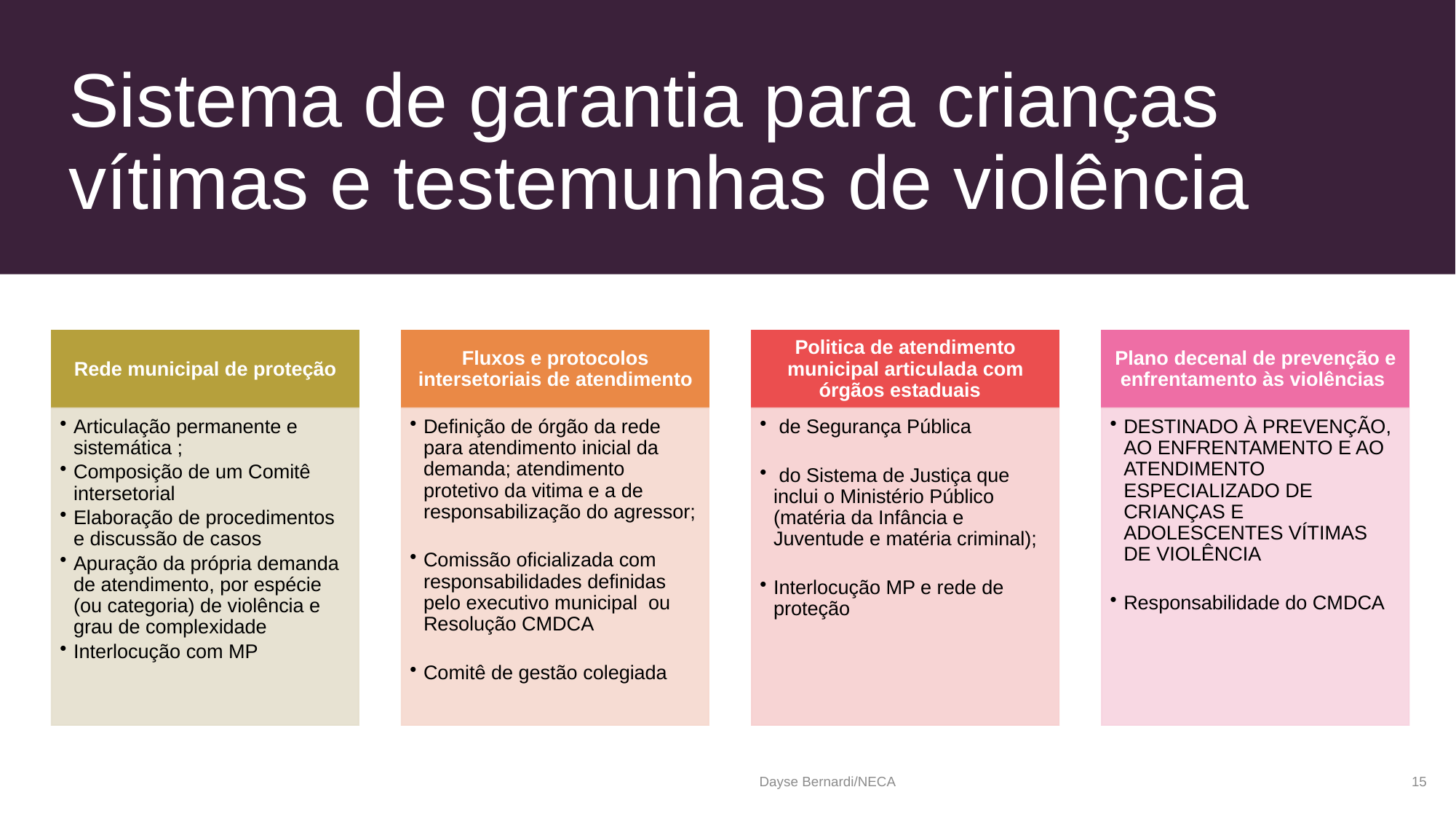

# Sistema de garantia para crianças vítimas e testemunhas de violência
Rede municipal de proteção
Articulação permanente e sistemática ;
Composição de um Comitê intersetorial
Elaboração de procedimentos e discussão de casos
Apuração da própria demanda de atendimento, por espécie (ou categoria) de violência e grau de complexidade
Interlocução com MP
Fluxos e protocolos intersetoriais de atendimento
Definição de órgão da rede para atendimento inicial da demanda; atendimento protetivo da vitima e a de  responsabilização do agressor;

Comissão oficializada com  responsabilidades definidas pelo executivo municipal  ou  Resolução CMDCA

Comitê de gestão colegiada
Politica de atendimento municipal articulada com órgãos estaduais
 de Segurança Pública

 do Sistema de Justiça que inclui o Ministério Público (matéria da Infância e Juventude e matéria criminal);

Interlocução MP e rede de proteção
Plano decenal de prevenção e enfrentamento às violências
DESTINADO À PREVENÇÃO, AO ENFRENTAMENTO E AO ATENDIMENTO ESPECIALIZADO DE CRIANÇAS E ADOLESCENTES VÍTIMAS DE VIOLÊNCIA

Responsabilidade do CMDCA
Dayse Bernardi/NECA
15